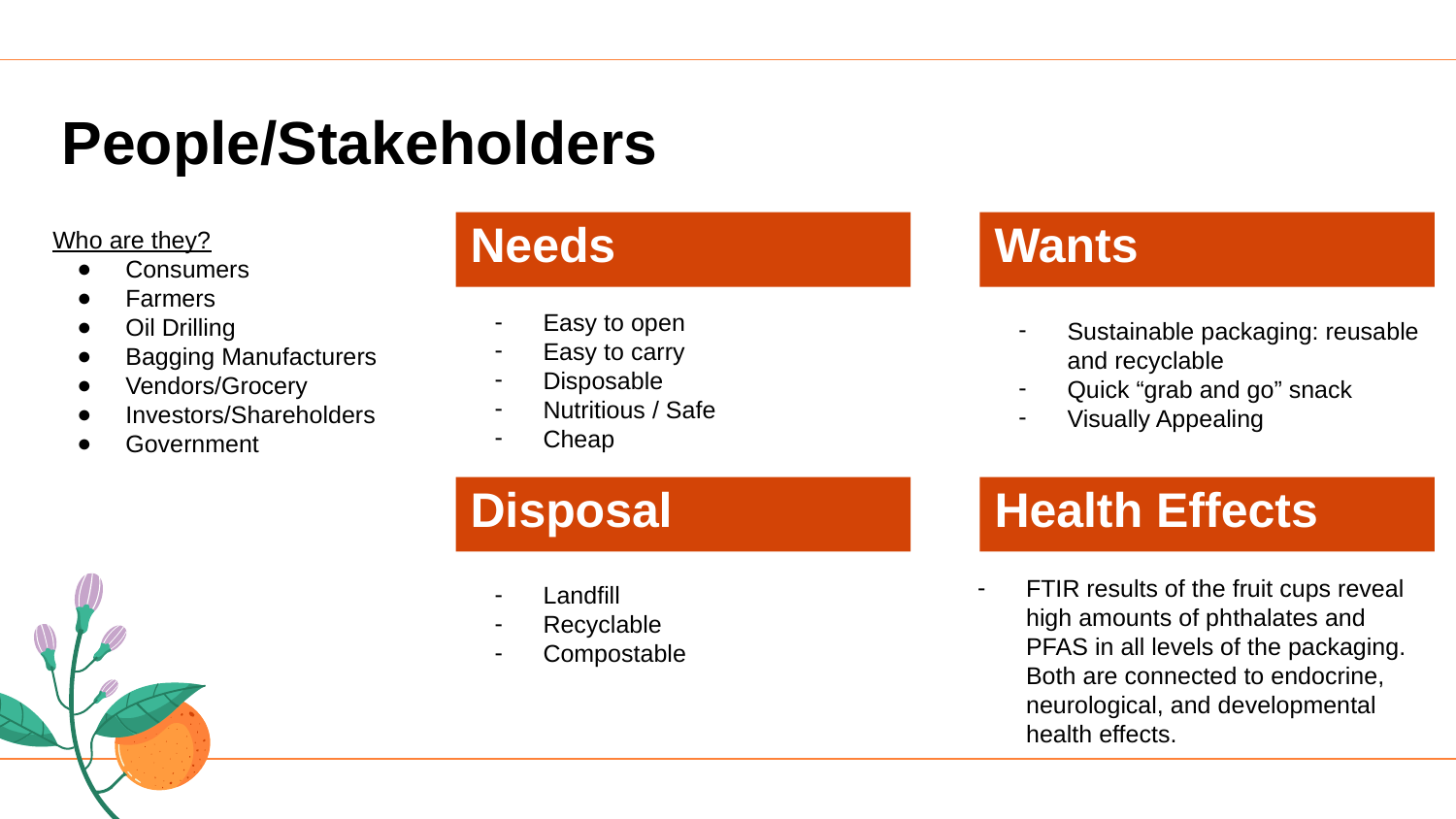

# People/Stakeholders
Who are they?
Consumers
Farmers
Oil Drilling
Bagging Manufacturers
Vendors/Grocery
Investors/Shareholders
Government

Needs
Wants
Easy to open
Easy to carry
Disposable
Nutritious / Safe
Cheap
Sustainable packaging: reusable and recyclable
Quick “grab and go” snack
Visually Appealing
Disposal
Health Effects
FTIR results of the fruit cups reveal high amounts of phthalates and PFAS in all levels of the packaging. Both are connected to endocrine, neurological, and developmental health effects.
Landfill
Recyclable
Compostable